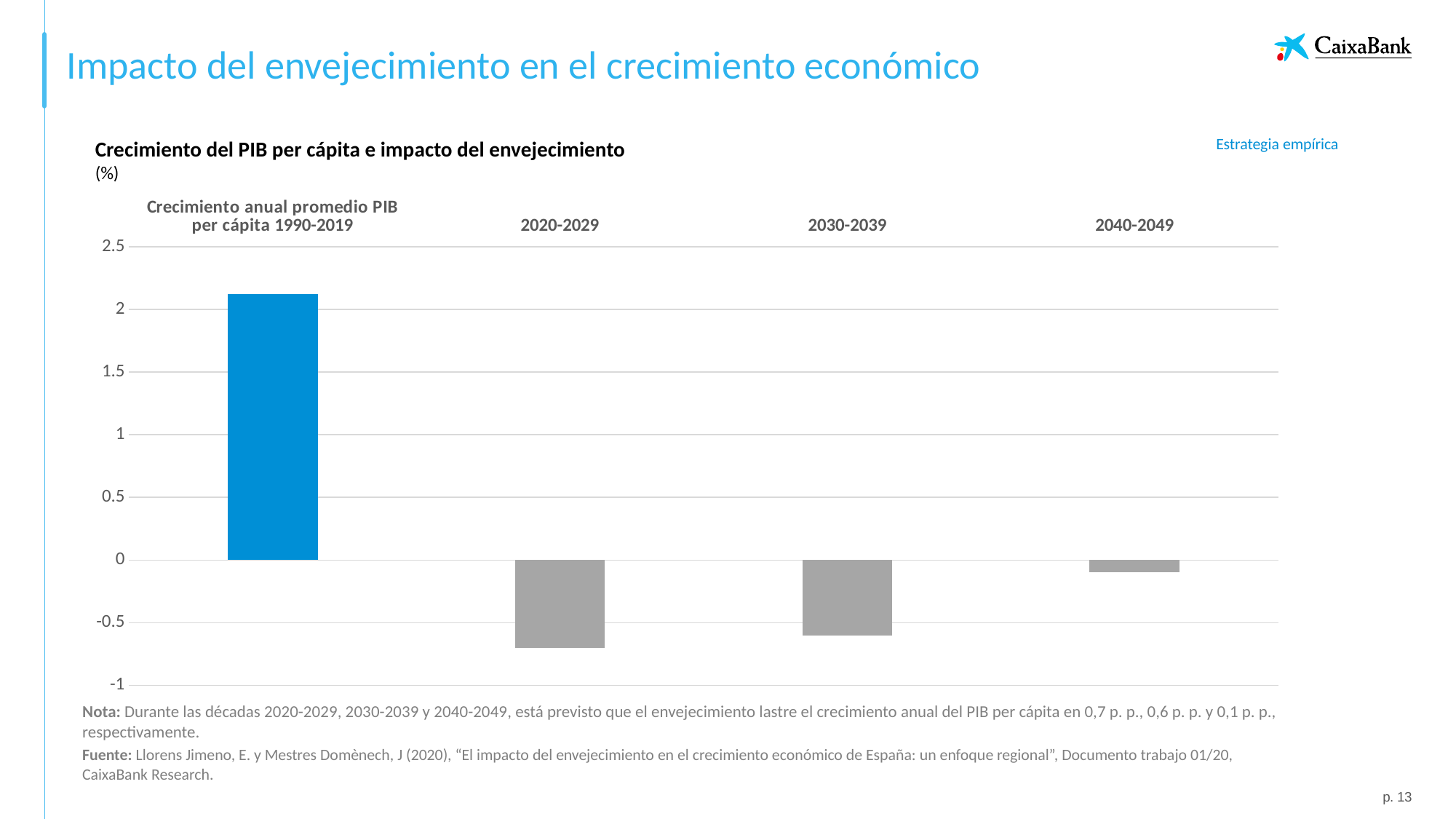

Impacto del envejecimiento en el crecimiento económico
Estrategia empírica
Crecimiento del PIB per cápita e impacto del envejecimiento
(%)

### Chart

| Category | 2019 (último dato pre-pandemia) |
|---|---|
| Crecimiento anual promedio PIB per cápita 1990-2019 | 2.12 |
| 2020-2029 | -0.7 |
| 2030-2039 | -0.6 |
| 2040-2049 | -0.1 |
Nota: Durante las décadas 2020-2029, 2030-2039 y 2040-2049, está previsto que el envejecimiento lastre el crecimiento anual del PIB per cápita en 0,7 p. p., 0,6 p. p. y 0,1 p. p., respectivamente.
Fuente: Llorens Jimeno, E. y Mestres Domènech, J (2020), “El impacto del envejecimiento en el crecimiento económico de España: un enfoque regional”, Documento trabajo 01/20, CaixaBank Research.